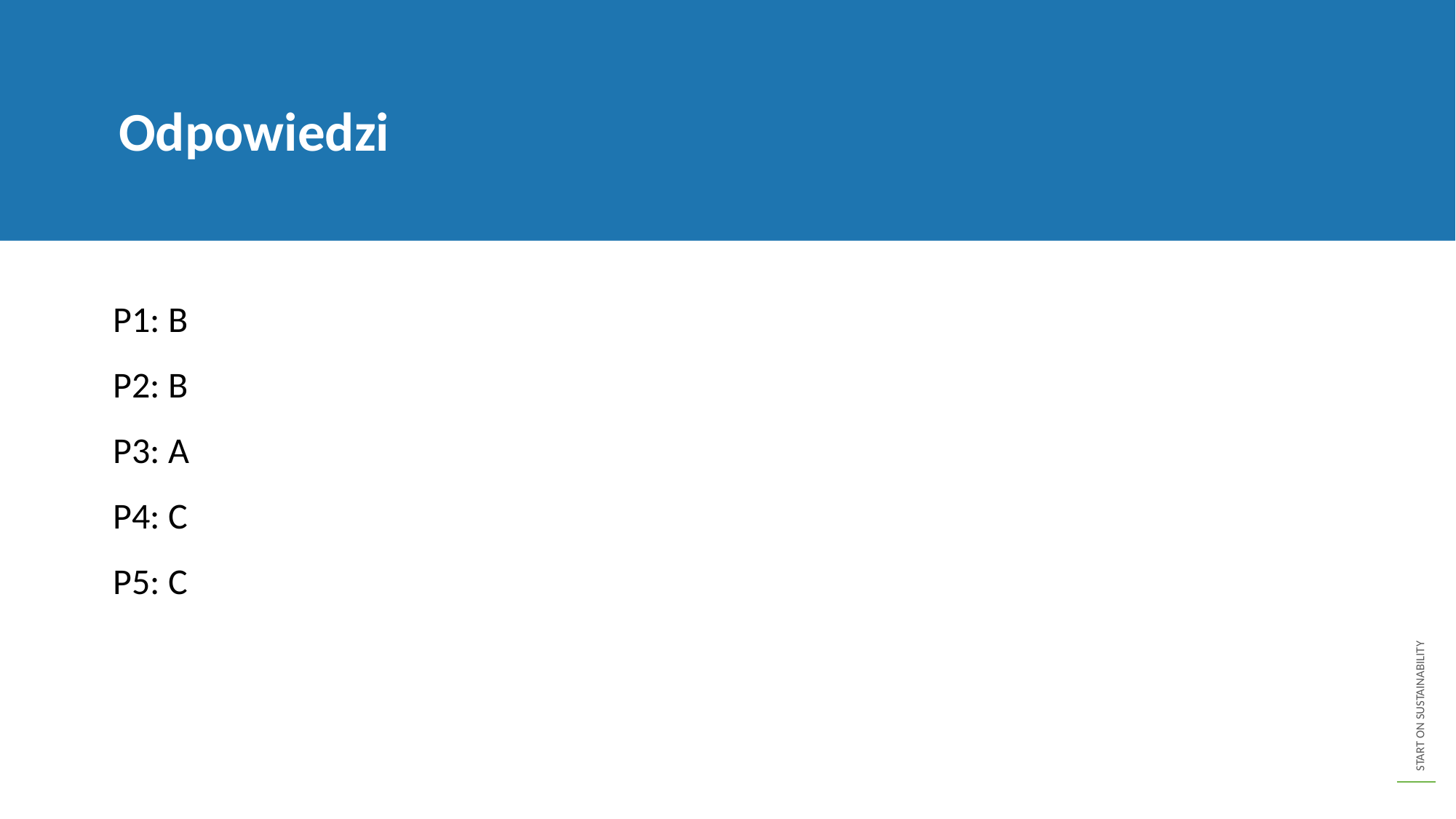

Odpowiedzi
P1: B
P2: B
P3: A
P4: C
P5: C